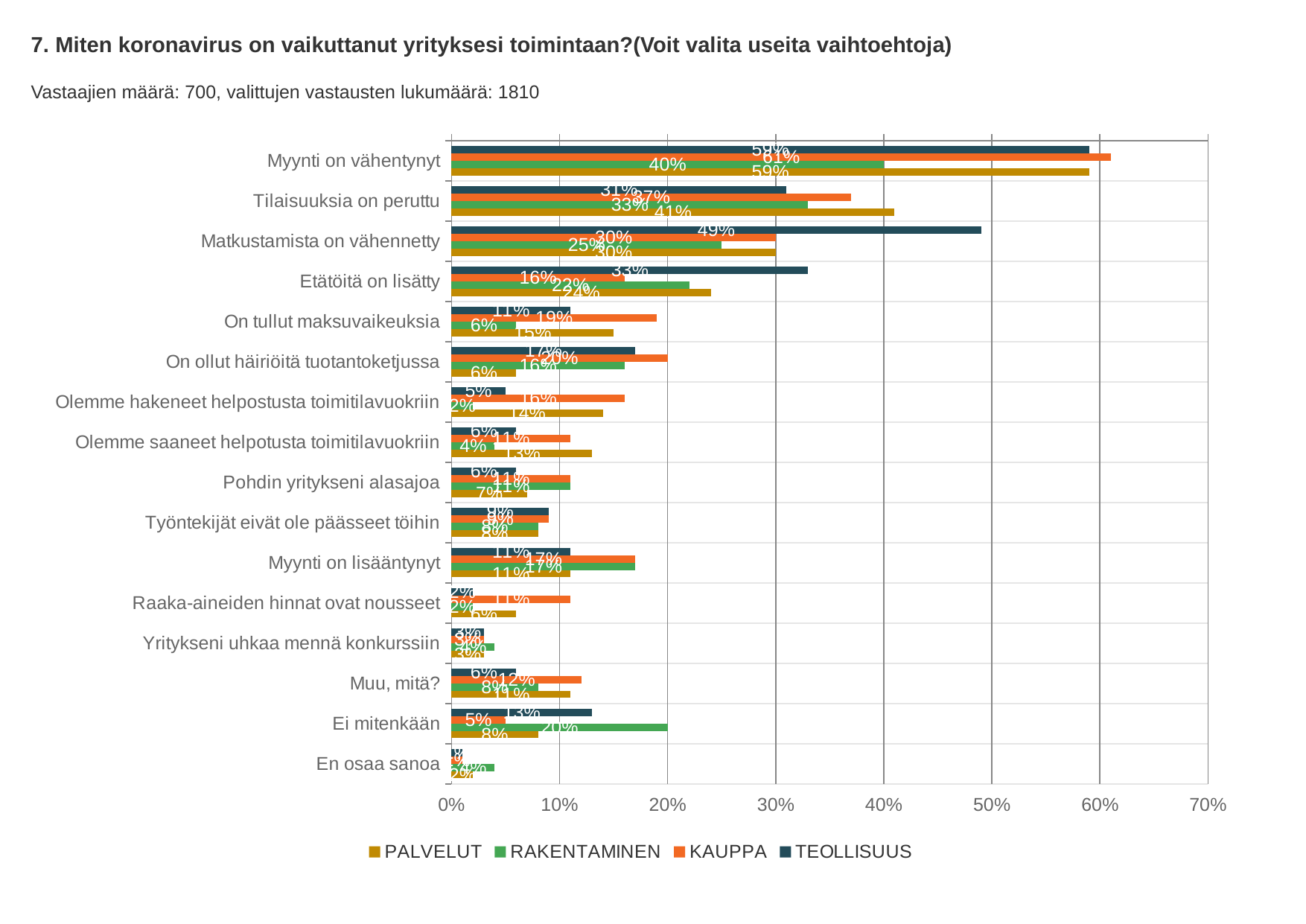

7. Miten koronavirus on vaikuttanut yrityksesi toimintaan?(Voit valita useita vaihtoehtoja)
Vastaajien määrä: 700, valittujen vastausten lukumäärä: 1810

### Chart

| Category | TEOLLISUUS | KAUPPA | RAKENTAMINEN | PALVELUT |
|---|---|---|---|---|
| Myynti on vähentynyt | 0.59 | 0.61 | 0.4 | 0.59 |
| Tilaisuuksia on peruttu | 0.31 | 0.37 | 0.33 | 0.41 |
| Matkustamista on vähennetty | 0.49 | 0.3 | 0.25 | 0.3 |
| Etätöitä on lisätty | 0.33 | 0.16 | 0.22 | 0.24 |
| On tullut maksuvaikeuksia | 0.11 | 0.19 | 0.06 | 0.15 |
| On ollut häiriöitä tuotantoketjussa | 0.17 | 0.2 | 0.16 | 0.06 |
| Olemme hakeneet helpostusta toimitilavuokriin | 0.05 | 0.16 | 0.02 | 0.14 |
| Olemme saaneet helpotusta toimitilavuokriin | 0.06 | 0.11 | 0.04 | 0.13 |
| Pohdin yritykseni alasajoa | 0.06 | 0.11 | 0.11 | 0.07 |
| Työntekijät eivät ole päässeet töihin | 0.09 | 0.09 | 0.08 | 0.08 |
| Myynti on lisääntynyt | 0.11 | 0.17 | 0.17 | 0.11 |
| Raaka-aineiden hinnat ovat nousseet | 0.02 | 0.11 | 0.02 | 0.06 |
| Yritykseni uhkaa mennä konkurssiin | 0.03 | 0.03 | 0.04 | 0.03 |
| Muu, mitä? | 0.06 | 0.12 | 0.08 | 0.11 |
| Ei mitenkään | 0.13 | 0.05 | 0.2 | 0.08 |
| En osaa sanoa | 0.01 | 0.01 | 0.04 | 0.02 |